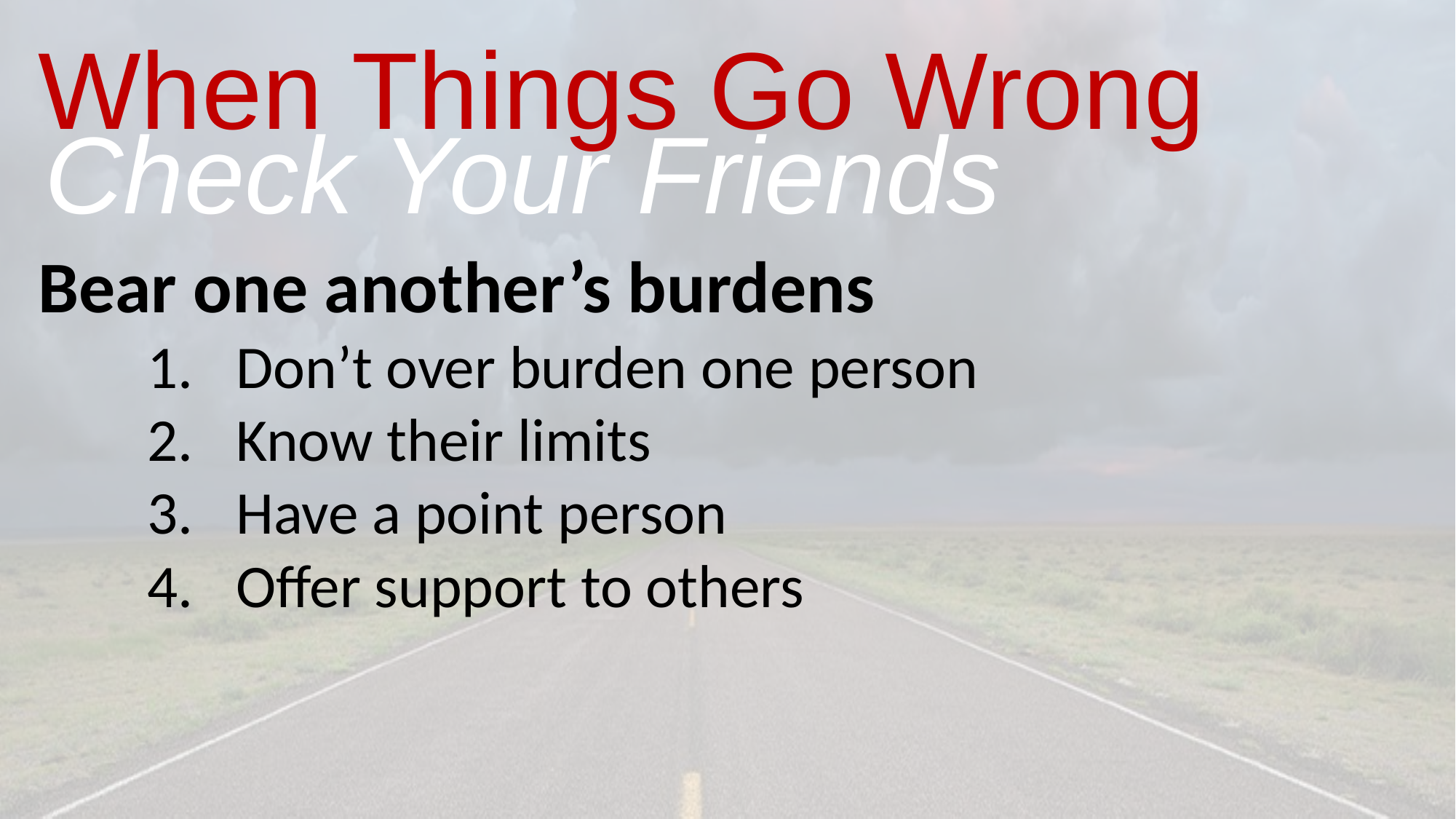

# When Things Go Wrong
Check Your Friends
Bear one another’s burdens
Don’t over burden one person
Know their limits
Have a point person
Offer support to others